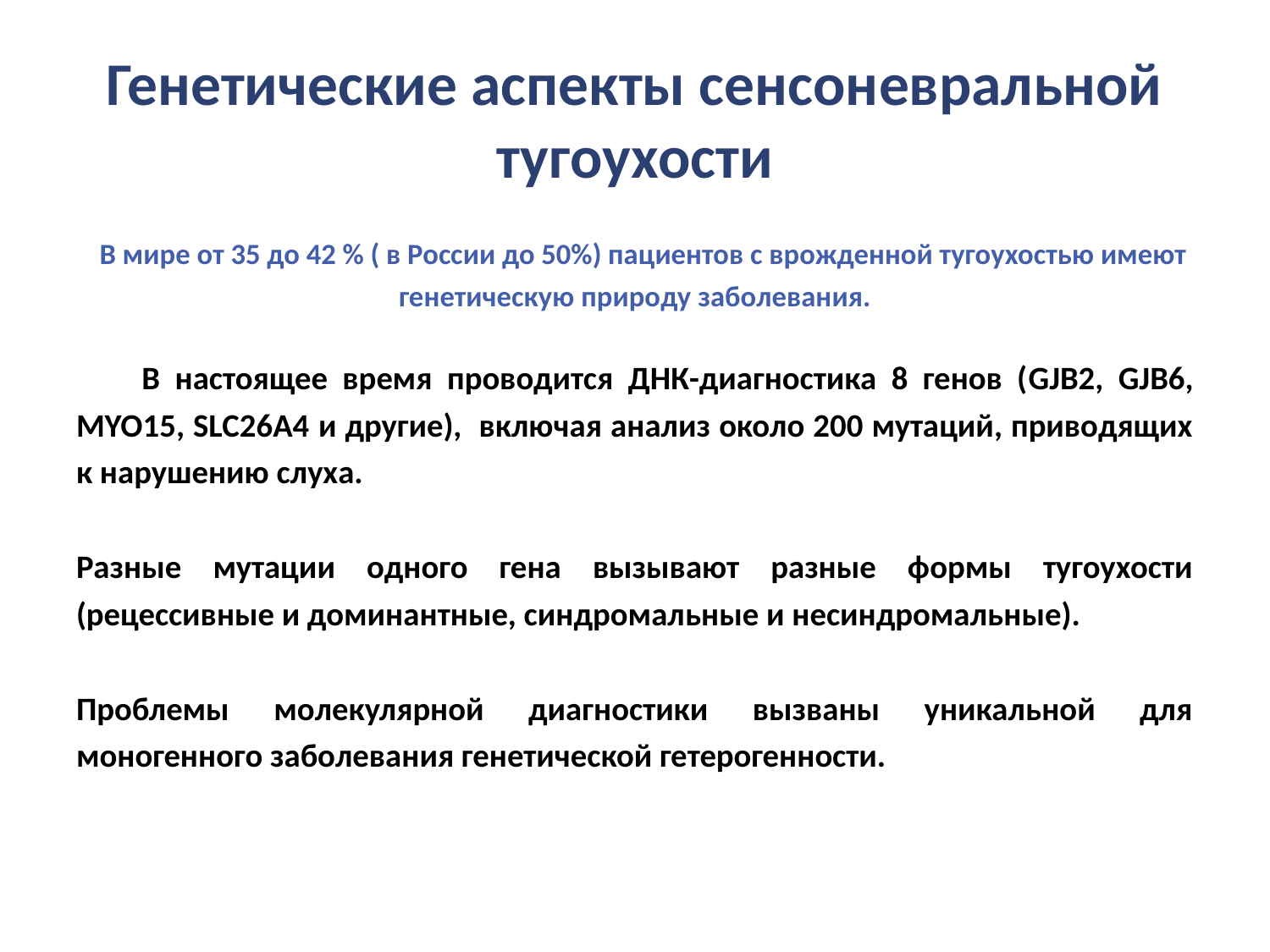

# Генетические аспекты сенсоневральной тугоухости
    В мире от 35 до 42 % ( в России до 50%) пациентов с врожденной тугоухостью имеют  генетическую природу заболевания.

     В настоящее время проводится ДНК-диагностика 8 генов (GJB2, GJB6, MYO15, SLC26A4 и другие),  включая анализ около 200 мутаций, приводящих к нарушению слуха.

Разные мутации одного гена вызывают разные формы тугоухости (рецессивные и доминантные, синдромальные и несиндромальные).

Проблемы молекулярной диагностики вызваны уникальной для моногенного заболевания генетической гетерогенности.